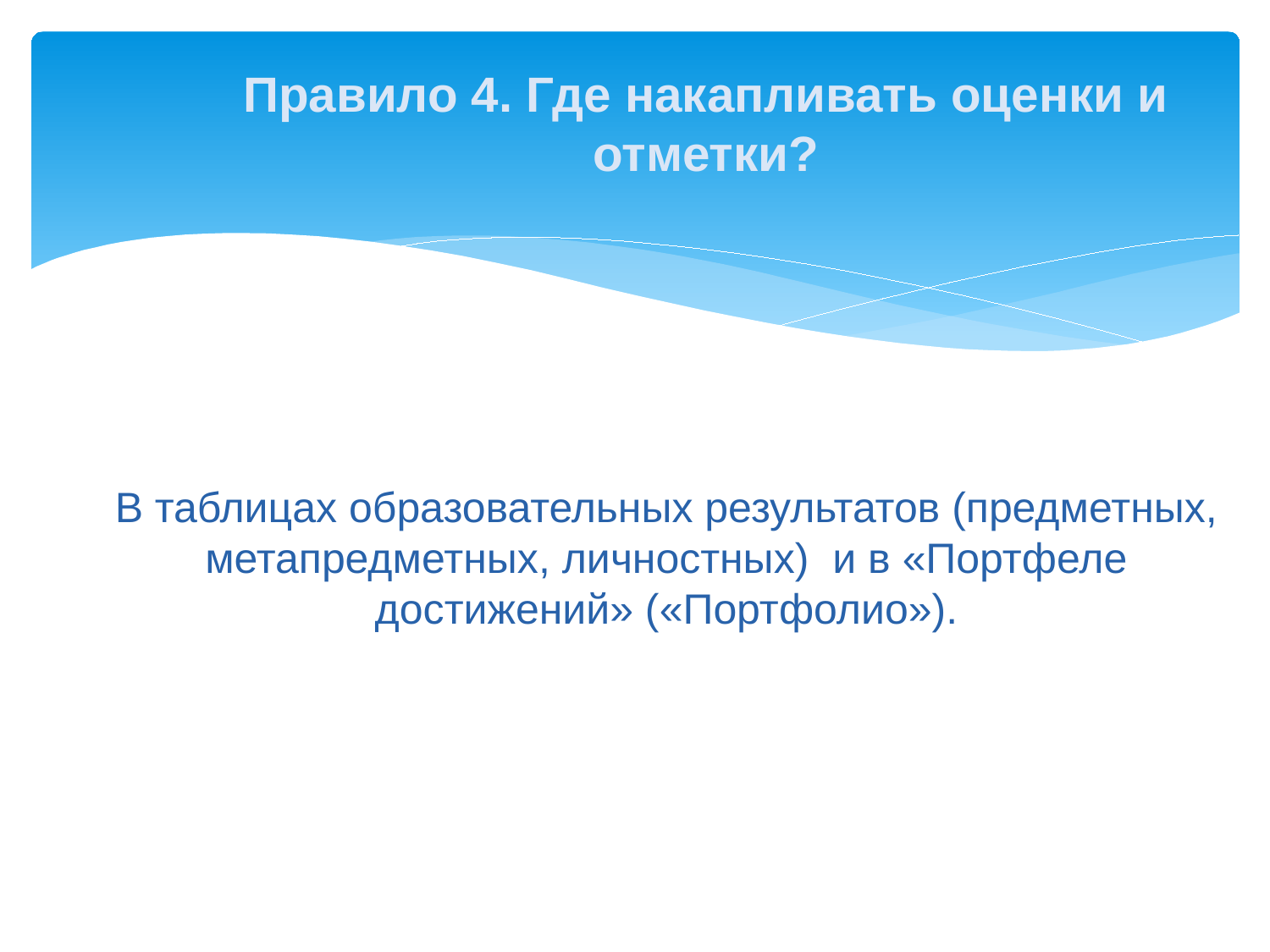

Правило 4. Где накапливать оценки и отметки?
# В таблицах образовательных результатов (предметных, метапредметных, личностных)  и в «Портфеле достижений» («Портфолио»).